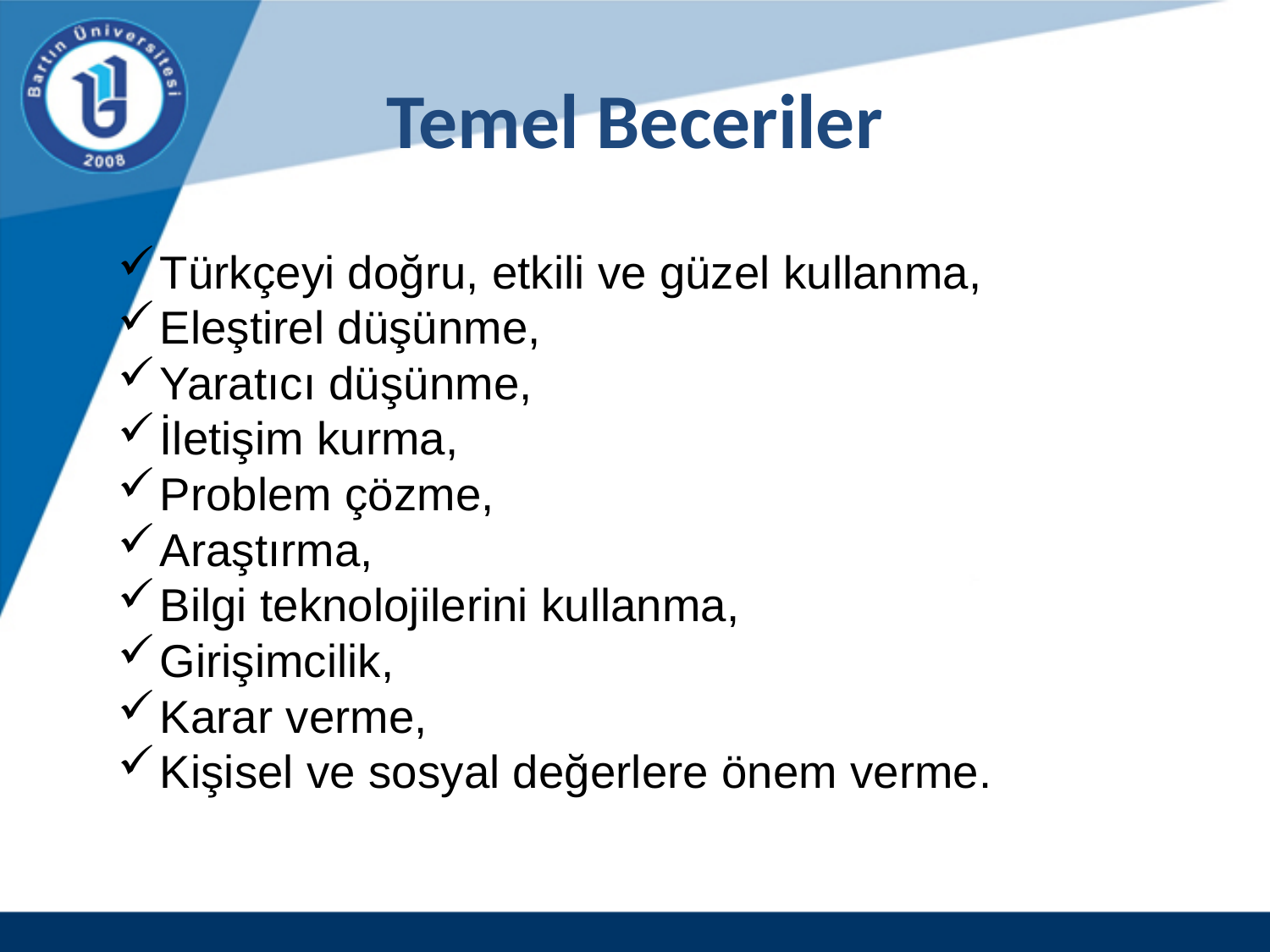

# Temel Beceriler
Türkçeyi doğru, etkili ve güzel kullanma,
Eleştirel düşünme,
Yaratıcı düşünme,
İletişim kurma,
Problem çözme,
Araştırma,
Bilgi teknolojilerini kullanma,
Girişimcilik,
Karar verme,
Kişisel ve sosyal değerlere önem verme.